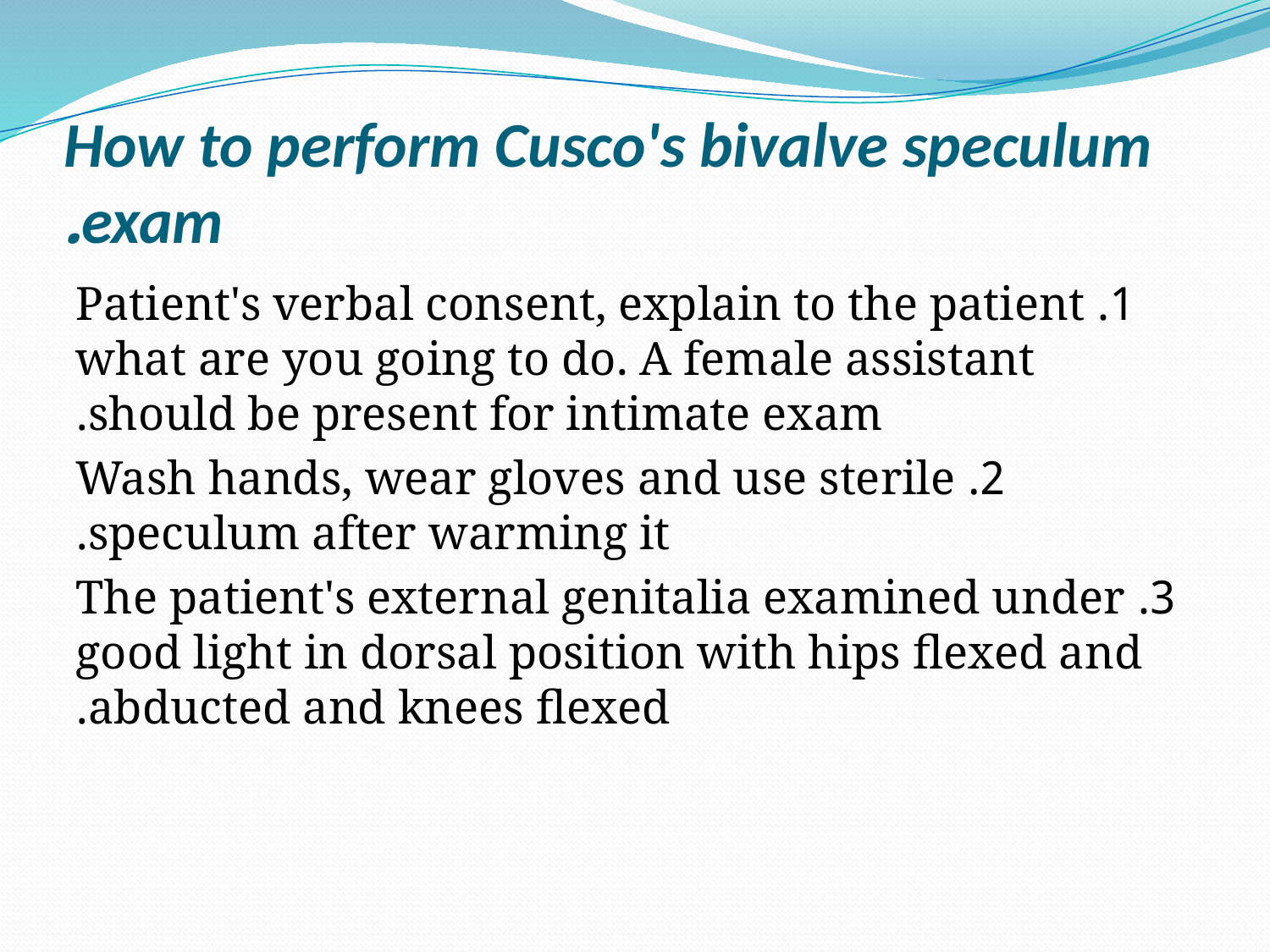

# How to perform Cusco's bivalve speculum exam.
1. Patient's verbal consent, explain to the patient what are you going to do. A female assistant should be present for intimate exam.
2. Wash hands, wear gloves and use sterile speculum after warming it.
3. The patient's external genitalia examined under good light in dorsal position with hips flexed and abducted and knees flexed.